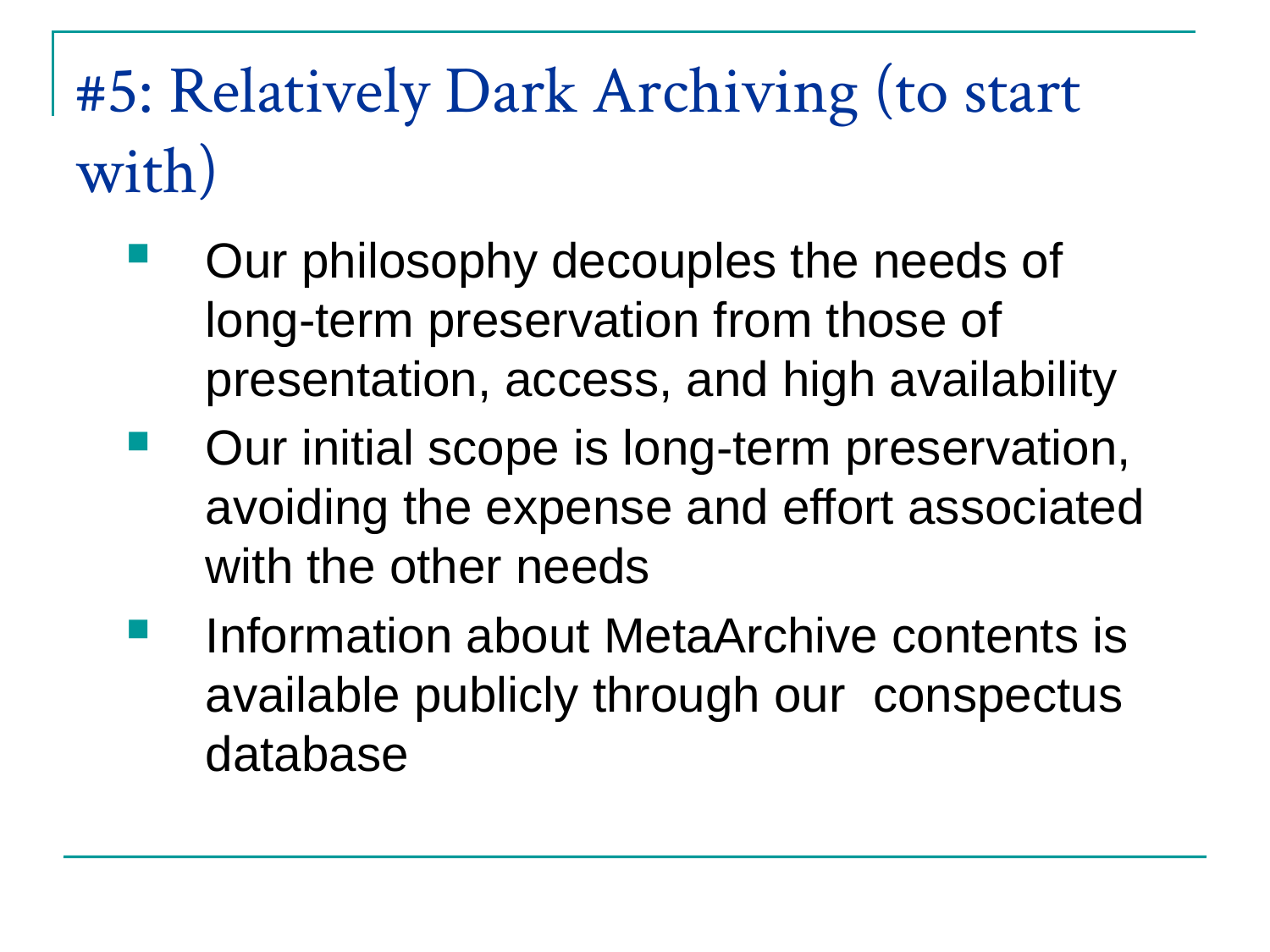

# #5: Relatively Dark Archiving (to start with)
Our philosophy decouples the needs of long-term preservation from those of presentation, access, and high availability
Our initial scope is long-term preservation, avoiding the expense and effort associated with the other needs
Information about MetaArchive contents is available publicly through our  conspectus database